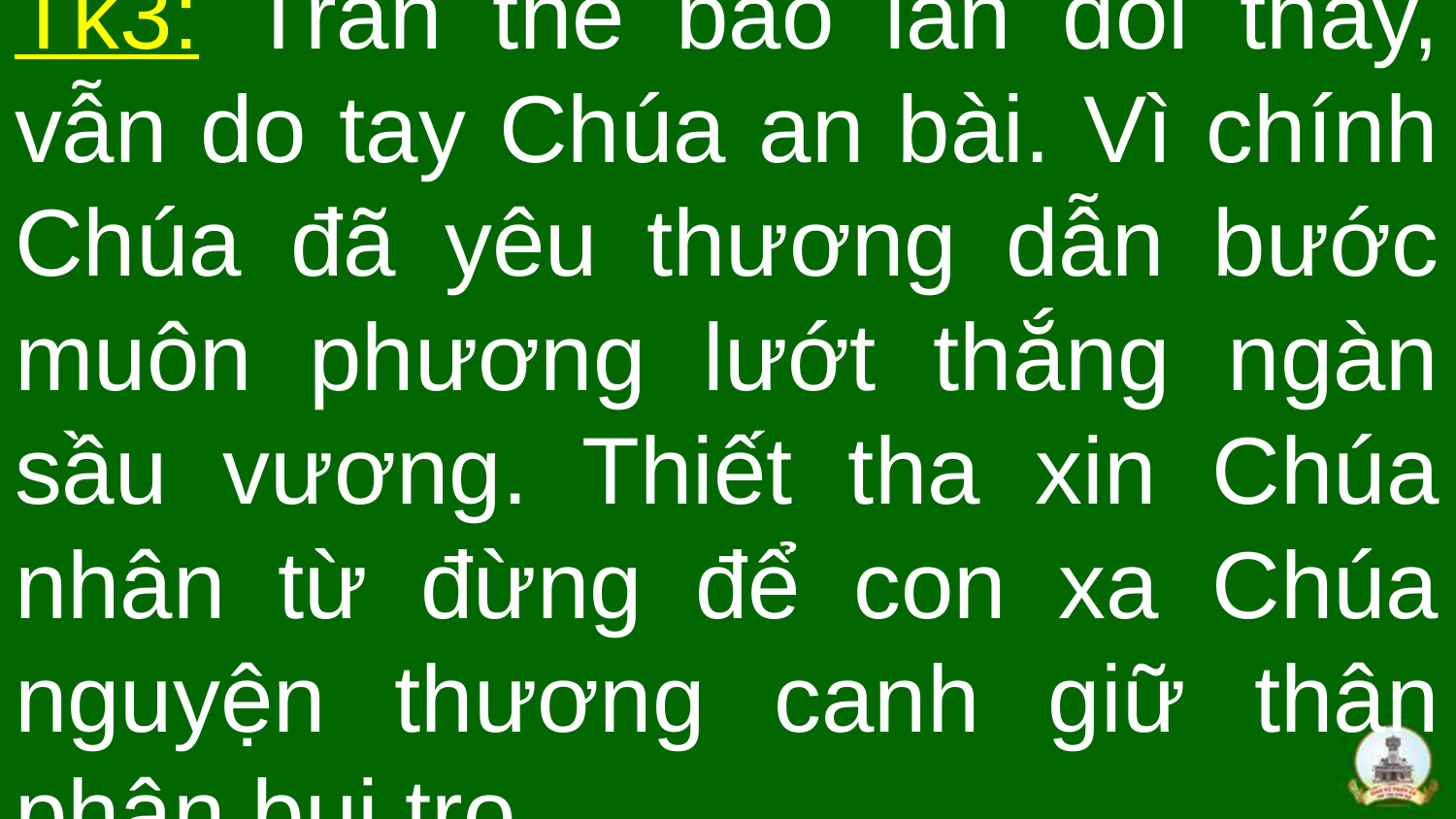

# Tk3: Trần thế bao lần đổi thay, vẫn do tay Chúa an bài. Vì chính Chúa đã yêu thương dẫn bước muôn phương lướt thắng ngàn sầu vương. Thiết tha xin Chúa nhân từ đừng để con xa Chúa nguyện thương canh giữ thân phận bụi tro.